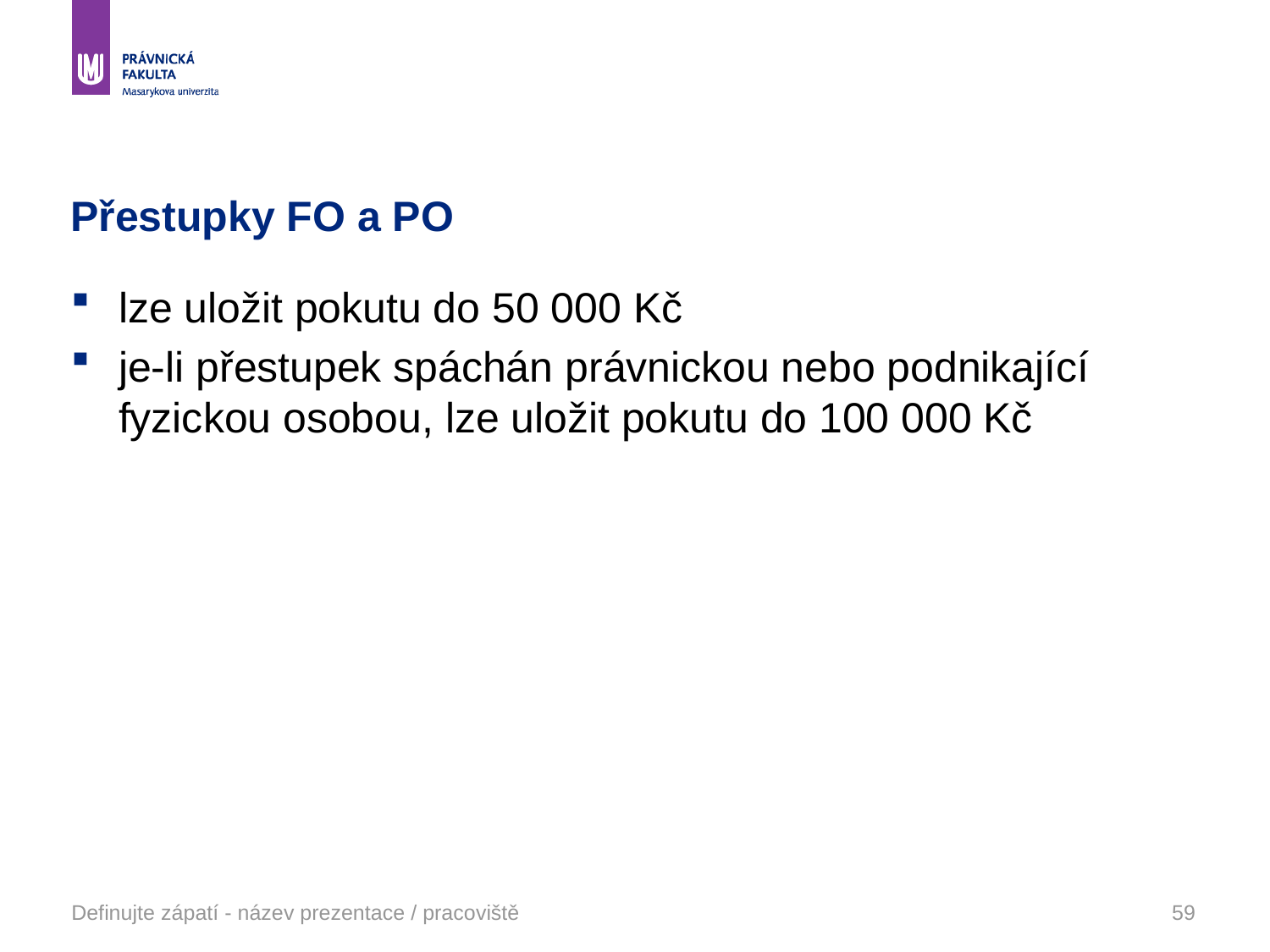

# Přestupky FO a PO
lze uložit pokutu do 50 000 Kč
je-li přestupek spáchán právnickou nebo podnikající fyzickou osobou, lze uložit pokutu do 100 000 Kč
Definujte zápatí - název prezentace / pracoviště
59